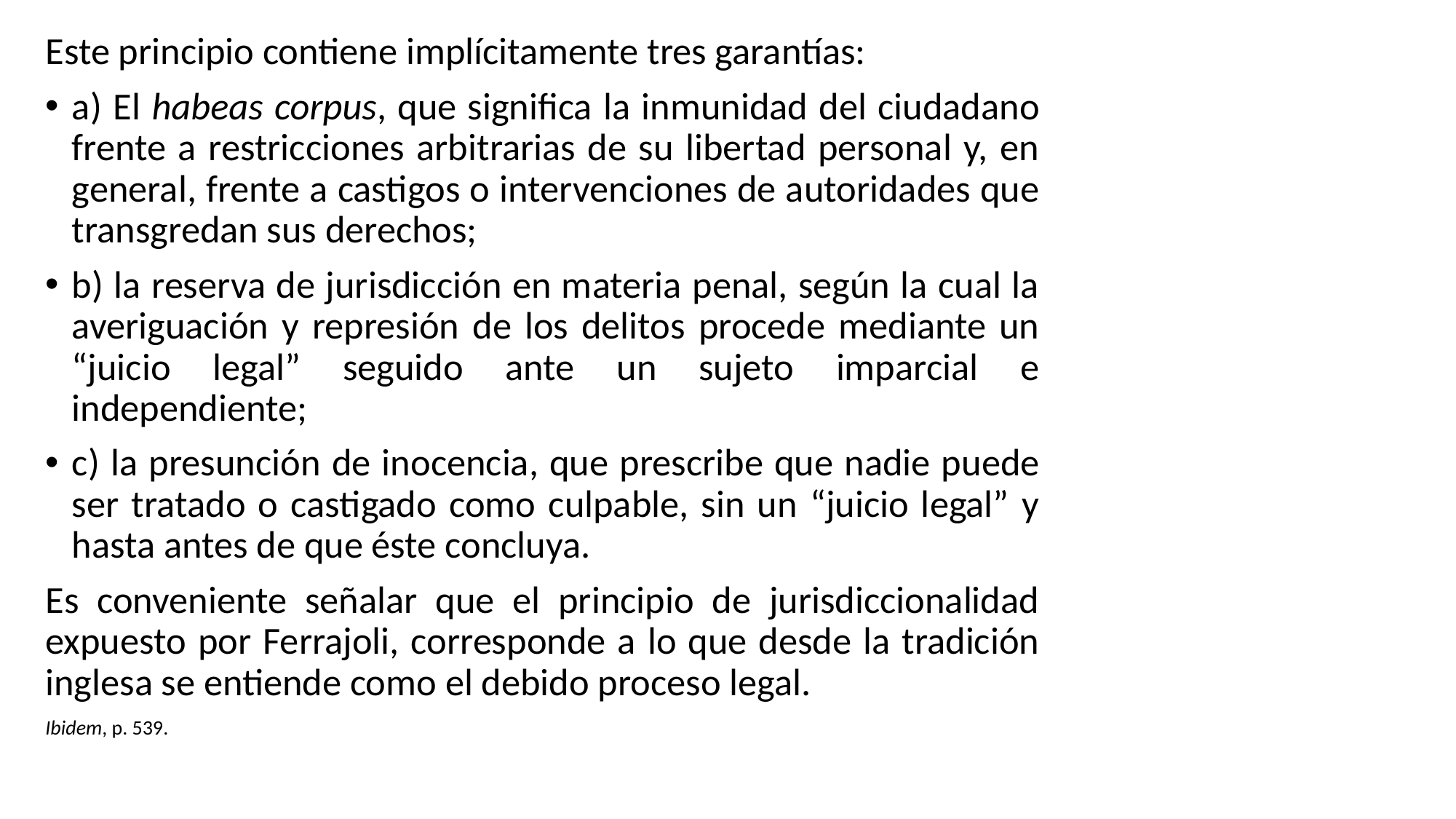

Este principio contiene implícitamente tres garantías:
a) El habeas corpus, que significa la inmunidad del ciudadano frente a restricciones arbitrarias de su libertad personal y, en general, frente a castigos o intervenciones de autoridades que transgredan sus derechos;
b) la reserva de jurisdicción en materia penal, según la cual la averiguación y represión de los delitos procede mediante un “juicio legal” seguido ante un sujeto imparcial e independiente;
c) la presunción de inocencia, que prescribe que nadie puede ser tratado o castigado como culpable, sin un “juicio legal” y hasta antes de que éste concluya.
Es conveniente señalar que el principio de jurisdiccionalidad expuesto por Ferrajoli, corresponde a lo que desde la tradición inglesa se entiende como el debido proceso legal.
Ibidem, p. 539.